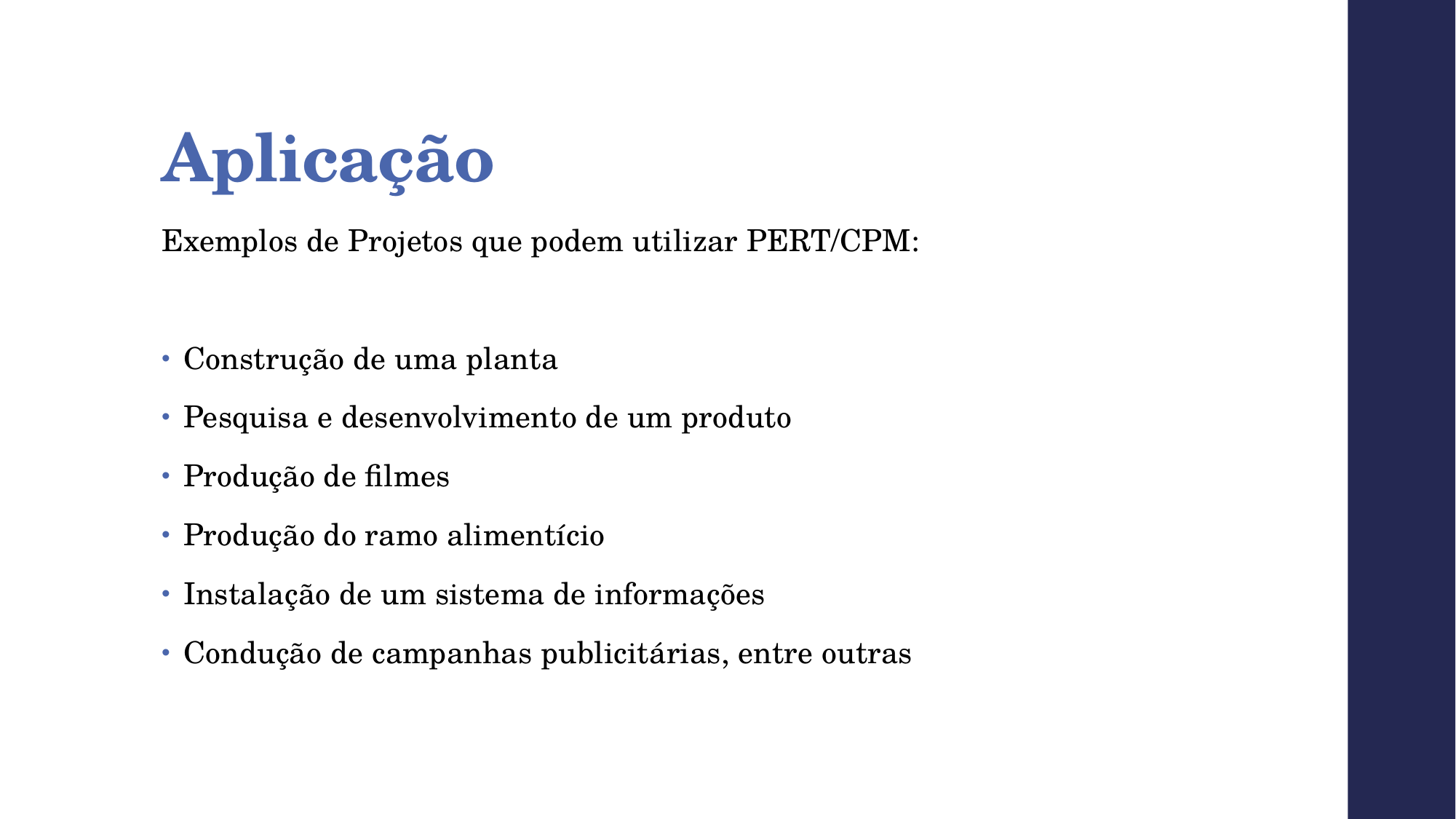

# Aplicação
Exemplos de Projetos que podem utilizar PERT/CPM:

Construção de uma planta
Pesquisa e desenvolvimento de um produto
Produção de filmes
Produção do ramo alimentício
Instalação de um sistema de informações
Condução de campanhas publicitárias, entre outras